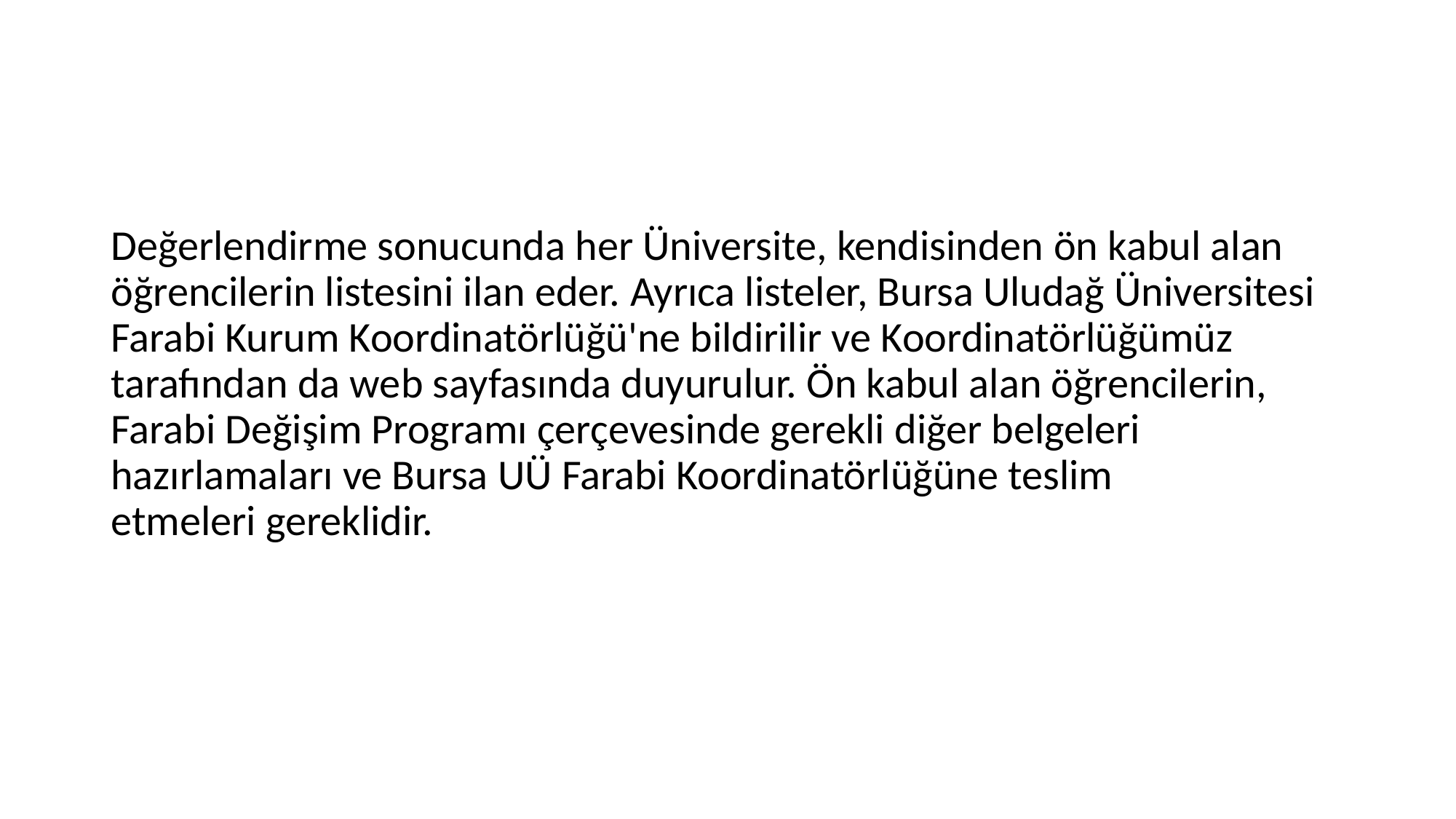

#
Değerlendirme sonucunda her Üniversite, kendisinden ön kabul alan öğrencilerin listesini ilan eder. Ayrıca listeler, Bursa Uludağ Üniversitesi Farabi Kurum Koordinatörlüğü'ne bildirilir ve Koordinatörlüğümüz tarafından da web sayfasında duyurulur. Ön kabul alan öğrencilerin, Farabi Değişim Programı çerçevesinde gerekli diğer belgeleri hazırlamaları ve Bursa UÜ Farabi Koordinatörlüğüne teslim etmeleri gereklidir.